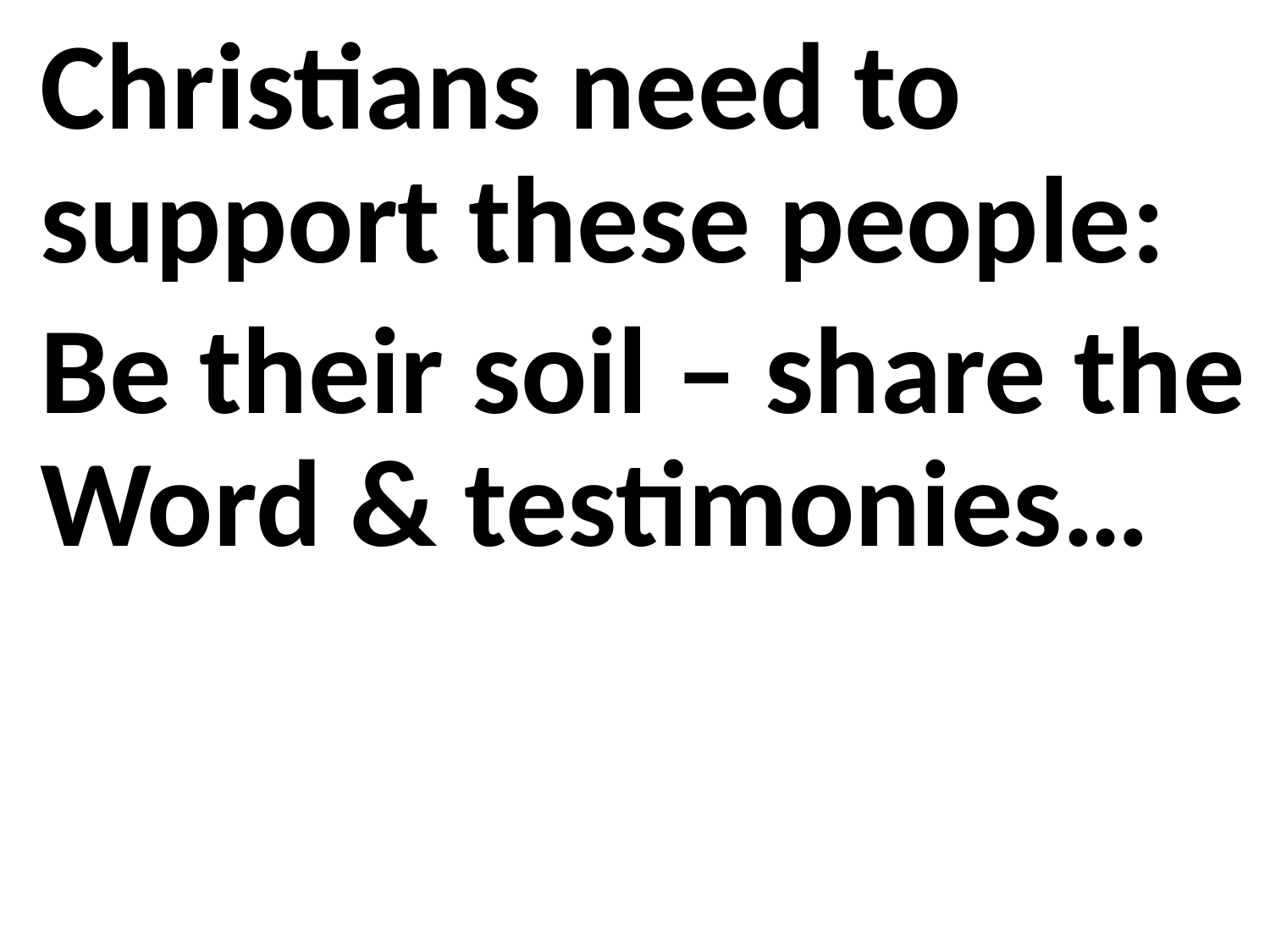

Christians need to support these people:
Be their soil – share the Word & testimonies…